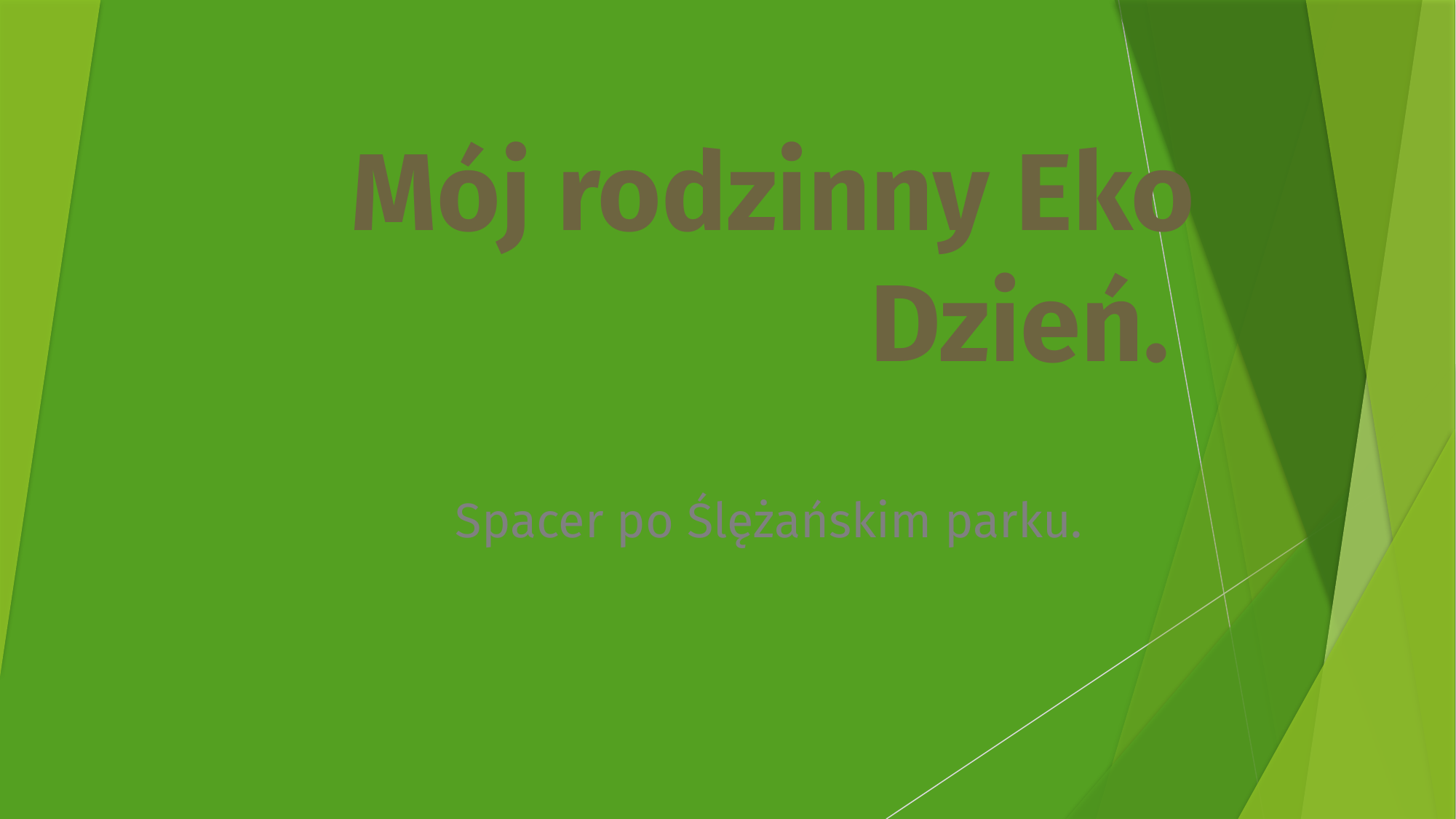

# Mój rodzinny Eko Dzień.
Spacer po Ślężańskim parku.